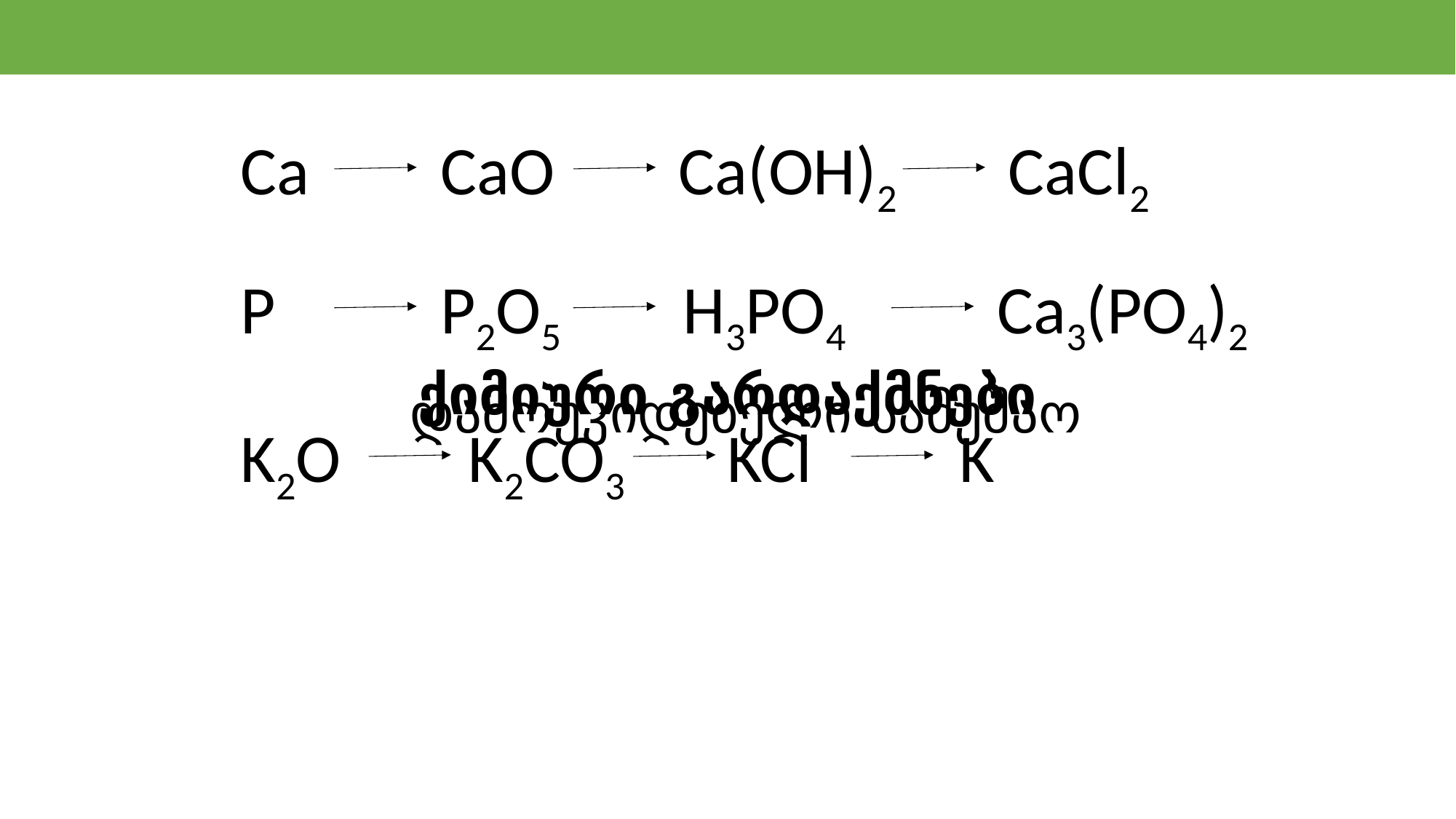

Ca
CaO
Ca(OH)2
CaCl2
P
P2O5
H3PO4
Ca3(PO4)2
ქიმიური გარდაქმნები
დამოუკიდებელი სამუშაო
K2O
K2CO3
KCl
K